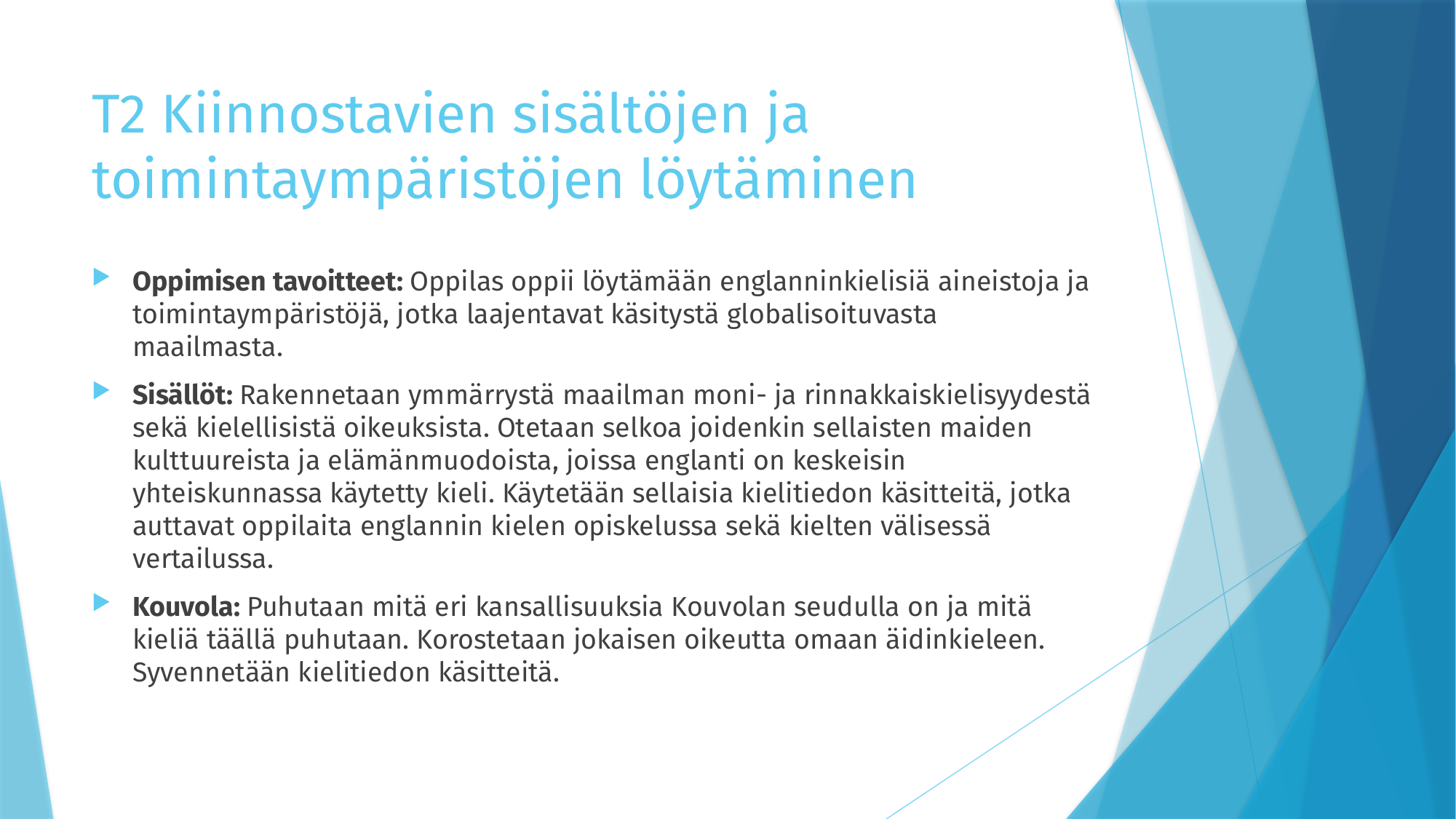

# T2 Kiinnostavien sisältöjen ja toimintaympäristöjen löytäminen
Oppimisen tavoitteet: Oppilas oppii löytämään englanninkielisiä aineistoja ja toimintaympäristöjä, jotka laajentavat käsitystä globalisoituvasta maailmasta.
Sisällöt: Rakennetaan ymmärrystä maailman moni- ja rinnakkaiskielisyydestä sekä kielellisistä oikeuksista. Otetaan selkoa joidenkin sellaisten maiden kulttuureista ja elämänmuodoista, joissa englanti on keskeisin yhteiskunnassa käytetty kieli. Käytetään sellaisia kielitiedon käsitteitä, jotka auttavat oppilaita englannin kielen opiskelussa sekä kielten välisessä vertailussa.
Kouvola: Puhutaan mitä eri kansallisuuksia Kouvolan seudulla on ja mitä kieliä täällä puhutaan. Korostetaan jokaisen oikeutta omaan äidinkieleen. Syvennetään kielitiedon käsitteitä.